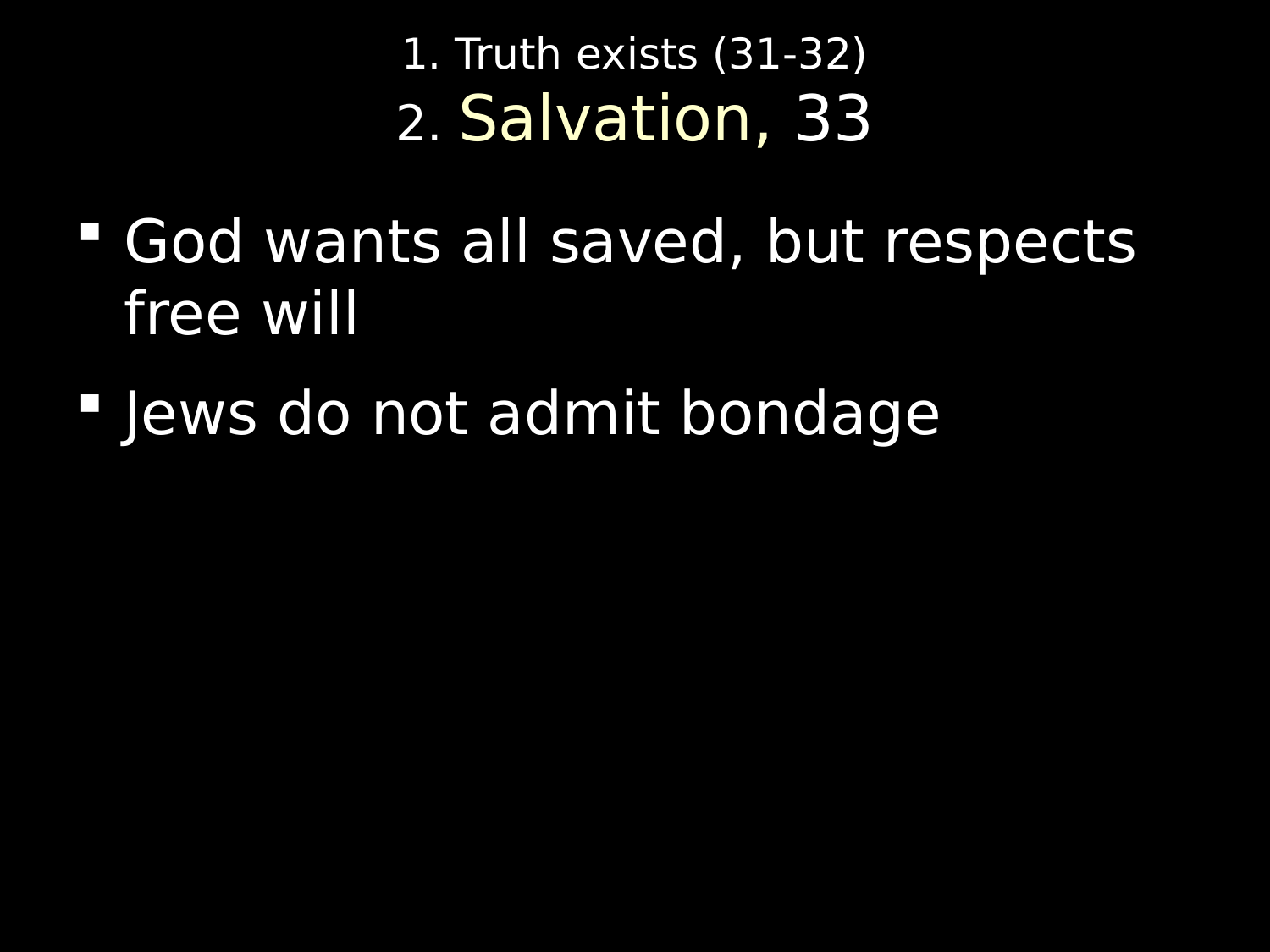

# 1. Truth exists (31-32) 2. Salvation, 33
God wants all saved, but respects free will
Jews do not admit bondage